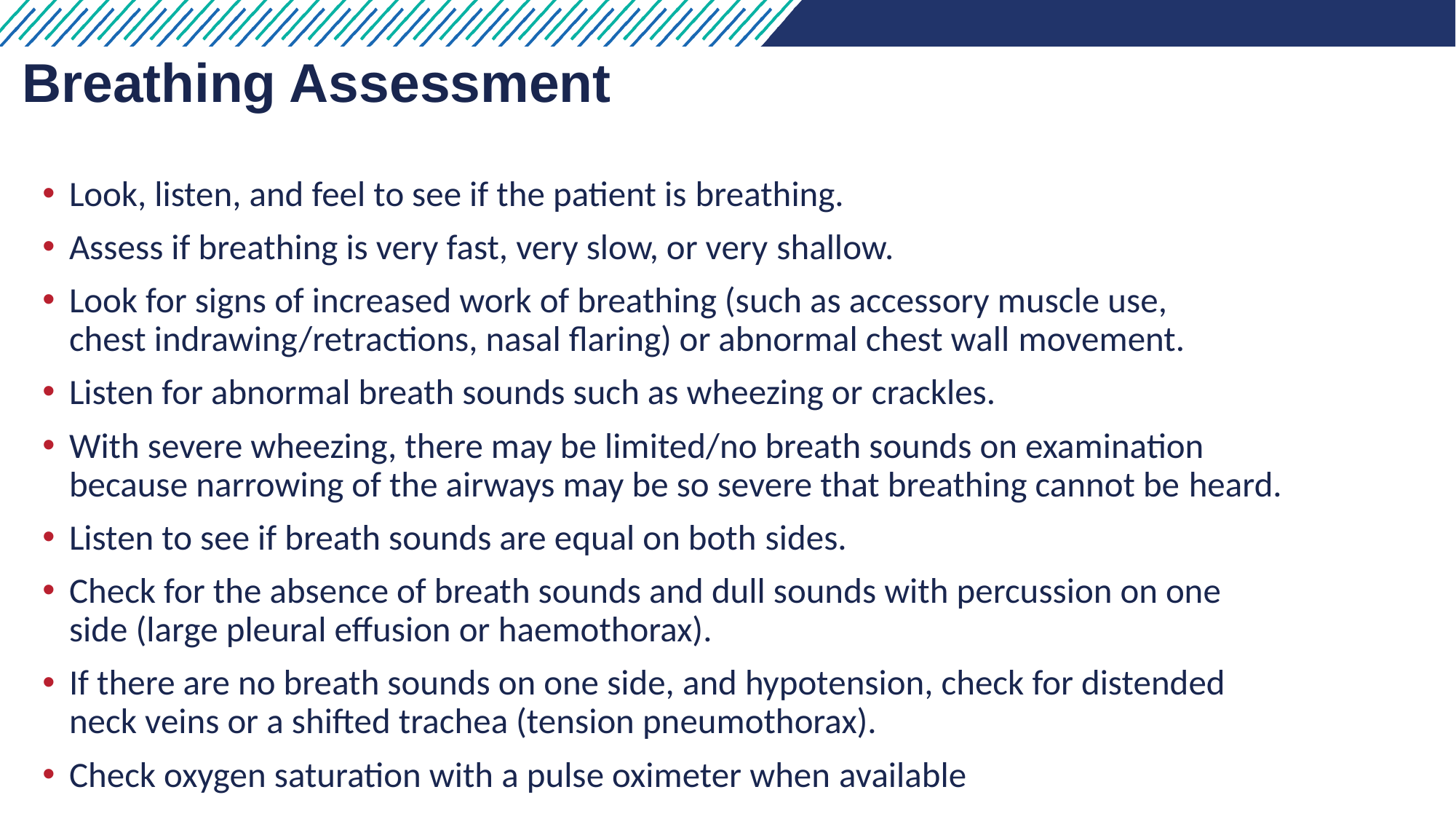

# Breathing Assessment​
Look, listen, and feel to see if the patient is breathing.​
Assess if breathing is very fast, very slow, or very shallow.​
Look for signs of increased work of breathing (such as accessory muscle use, chest indrawing/retractions, nasal flaring) or abnormal chest wall movement.​
Listen for abnormal breath sounds such as wheezing or crackles.​
With severe wheezing, there may be limited/no breath sounds on examination because narrowing of the airways may be so severe that breathing cannot be heard.​
Listen to see if breath sounds are equal on both sides.​
Check for the absence of breath sounds and dull sounds with percussion on one side (large pleural effusion or haemothorax).​
If there are no breath sounds on one side, and hypotension, check for distended neck veins or a shifted trachea (tension pneumothorax).​
Check oxygen saturation with a pulse oximeter when available​